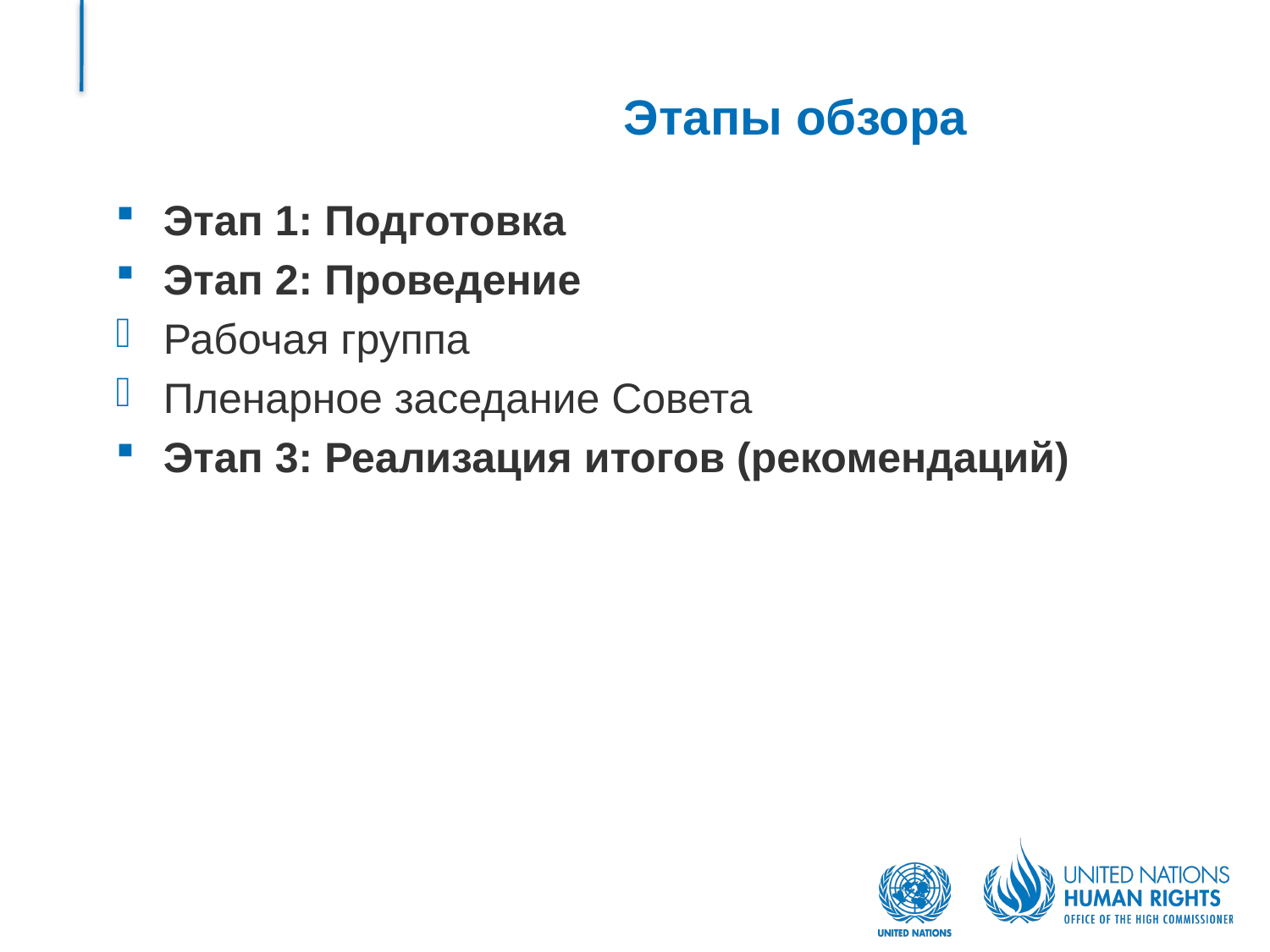

# Этапы обзора
Этап 1: Подготовка
Этап 2: Проведение
Рабочая группа
Пленарное заседание Совета
Этап 3: Реализация итогов (рекомендаций)